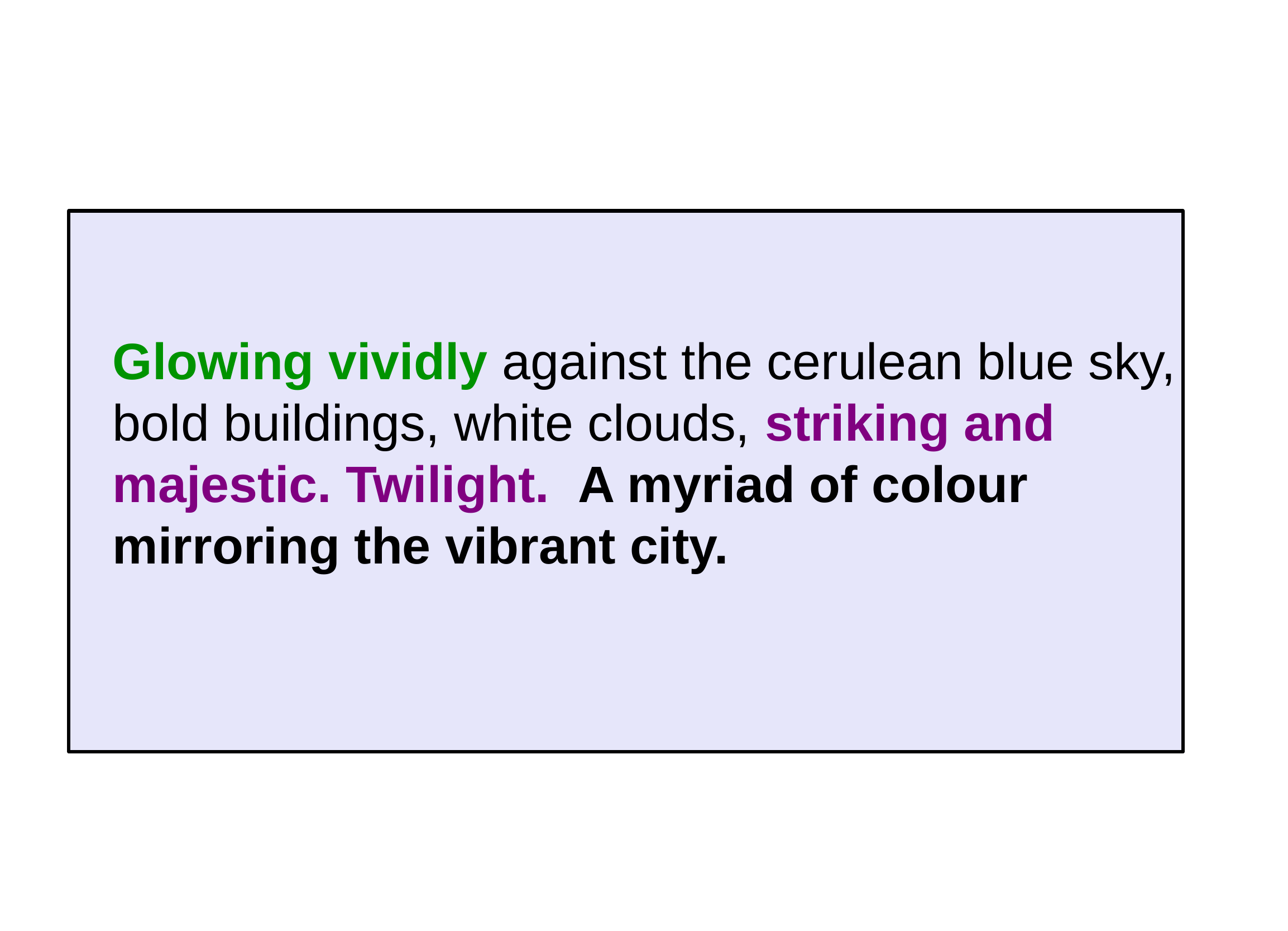

Glowing vividly against the cerulean blue sky, bold buildings, white clouds, striking and majestic. Twilight.  A myriad of colour mirroring the vibrant city.